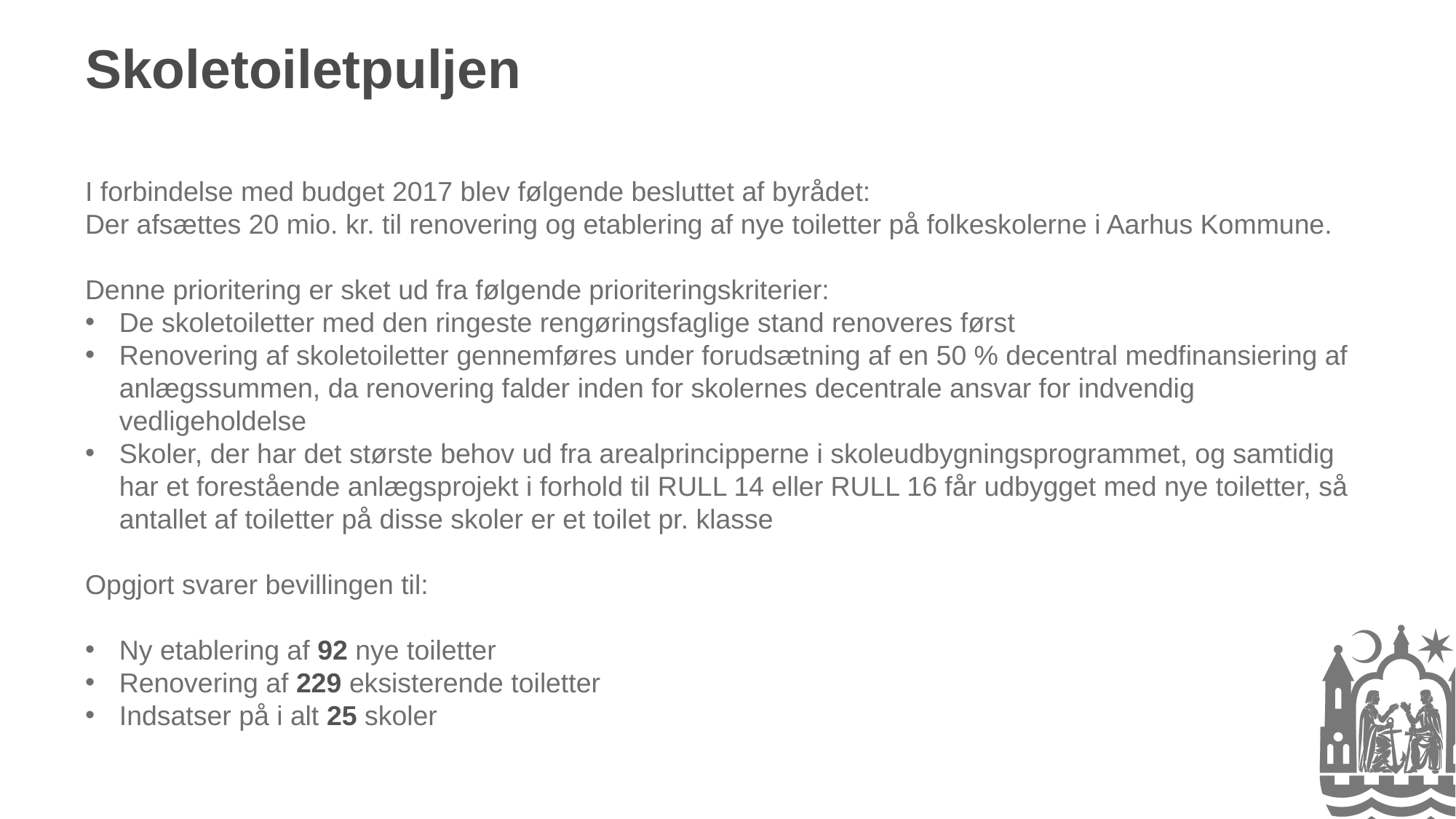

# Skoletoiletpuljen
I forbindelse med budget 2017 blev følgende besluttet af byrådet:
Der afsættes 20 mio. kr. til renovering og etablering af nye toiletter på folkeskolerne i Aarhus Kommune.

Denne prioritering er sket ud fra følgende prioriteringskriterier:
De skoletoiletter med den ringeste rengøringsfaglige stand renoveres først
Renovering af skoletoiletter gennemføres under forudsætning af en 50 % decentral medfinansiering af anlægssummen, da renovering falder inden for skolernes decentrale ansvar for indvendig vedligeholdelse
Skoler, der har det største behov ud fra arealprincipperne i skoleudbygningsprogrammet, og samtidig har et forestående anlægsprojekt i forhold til RULL 14 eller RULL 16 får udbygget med nye toiletter, så antallet af toiletter på disse skoler er et toilet pr. klasse

Opgjort svarer bevillingen til:

Ny etablering af 92 nye toiletter
Renovering af 229 eksisterende toiletter
Indsatser på i alt 25 skoler